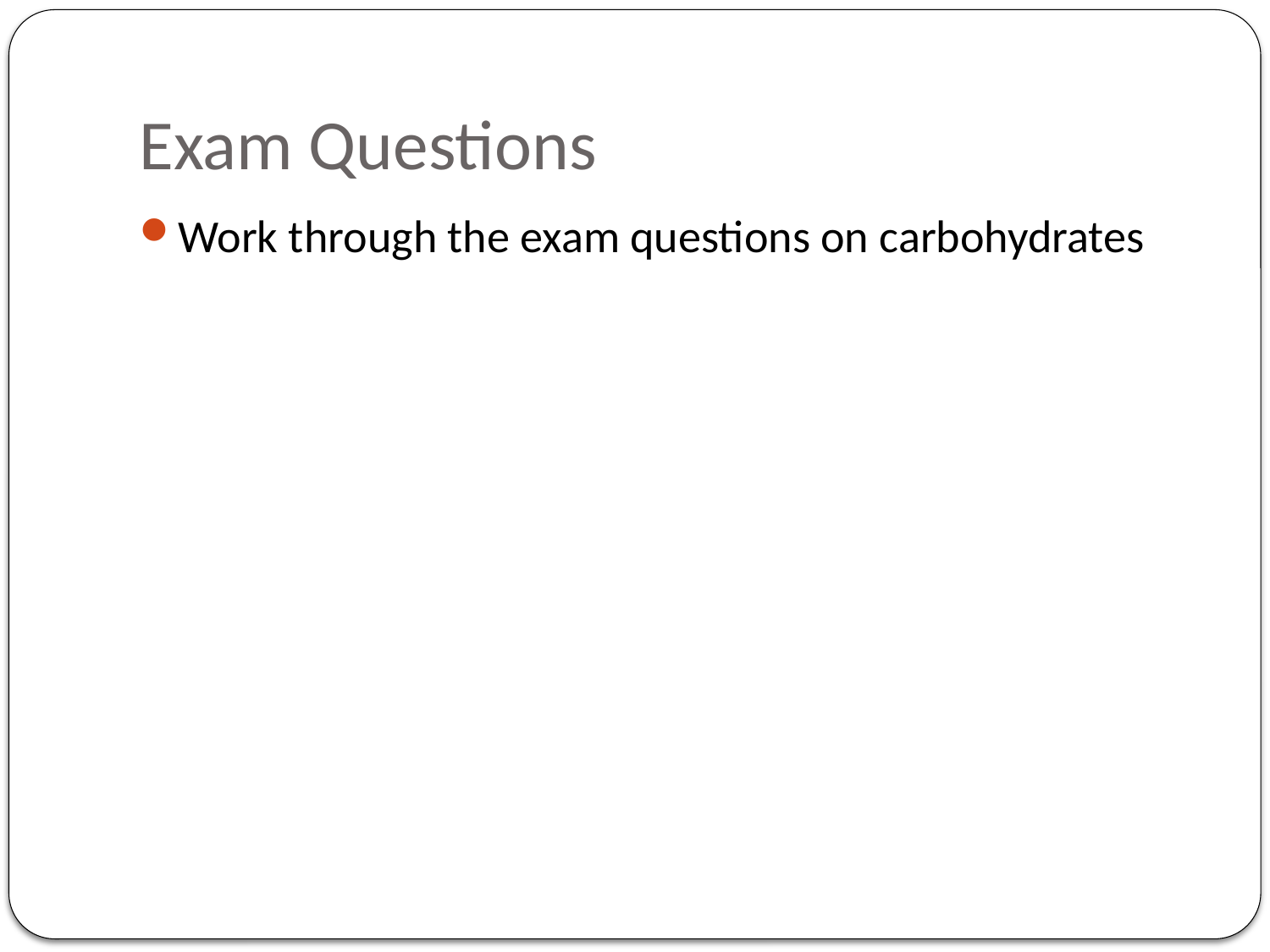

# Exam Questions
Work through the exam questions on carbohydrates